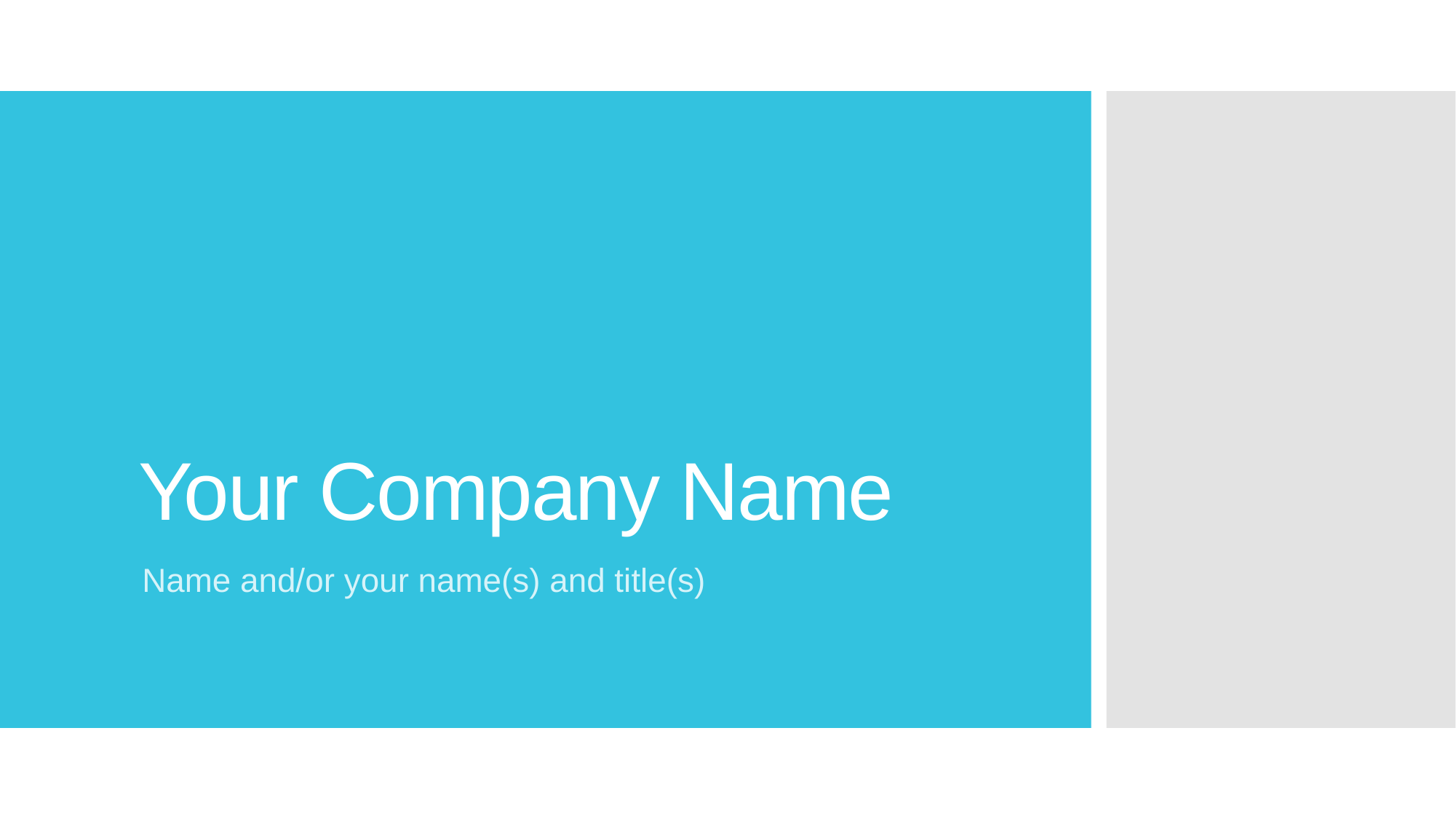

# Your Company Name
Name and/or your name(s) and title(s)